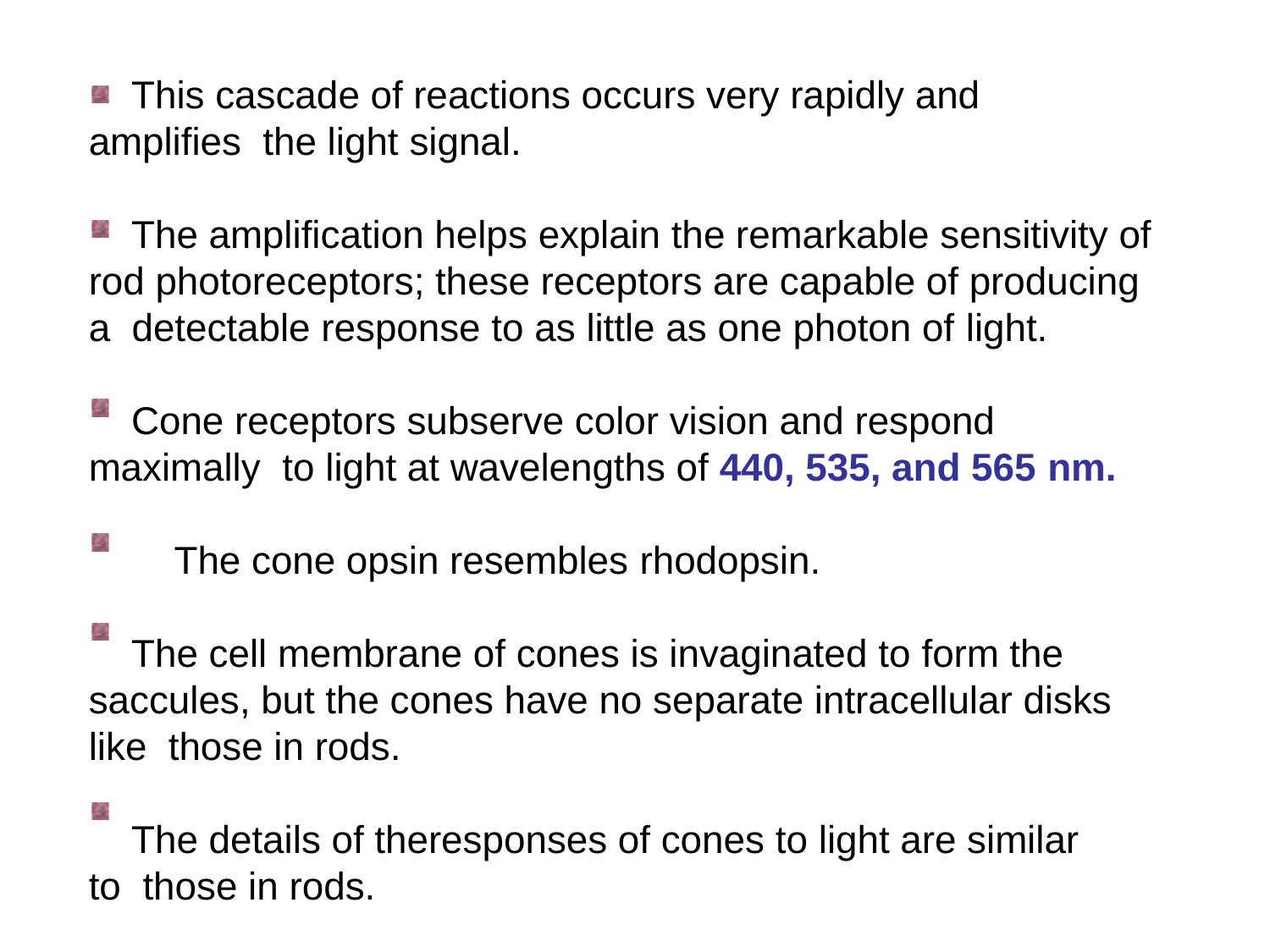

This cascade of reactions occurs very rapidly and amplifies  the light signal.

The amplification helps explain the remarkable sensitivity of  rod photoreceptors; these receptors are capable of producing a  detectable response to as little as one photon of light.

Cone receptors subserve color vision and respond maximally  to light at wavelengths of 440, 535, and 565 nm.

The cone opsin resembles rhodopsin.

The cell membrane of cones is invaginated to form the  saccules, but the cones have no separate intracellular disks like  those in rods.

The details of theresponses of cones to light are similar to  those in rods.